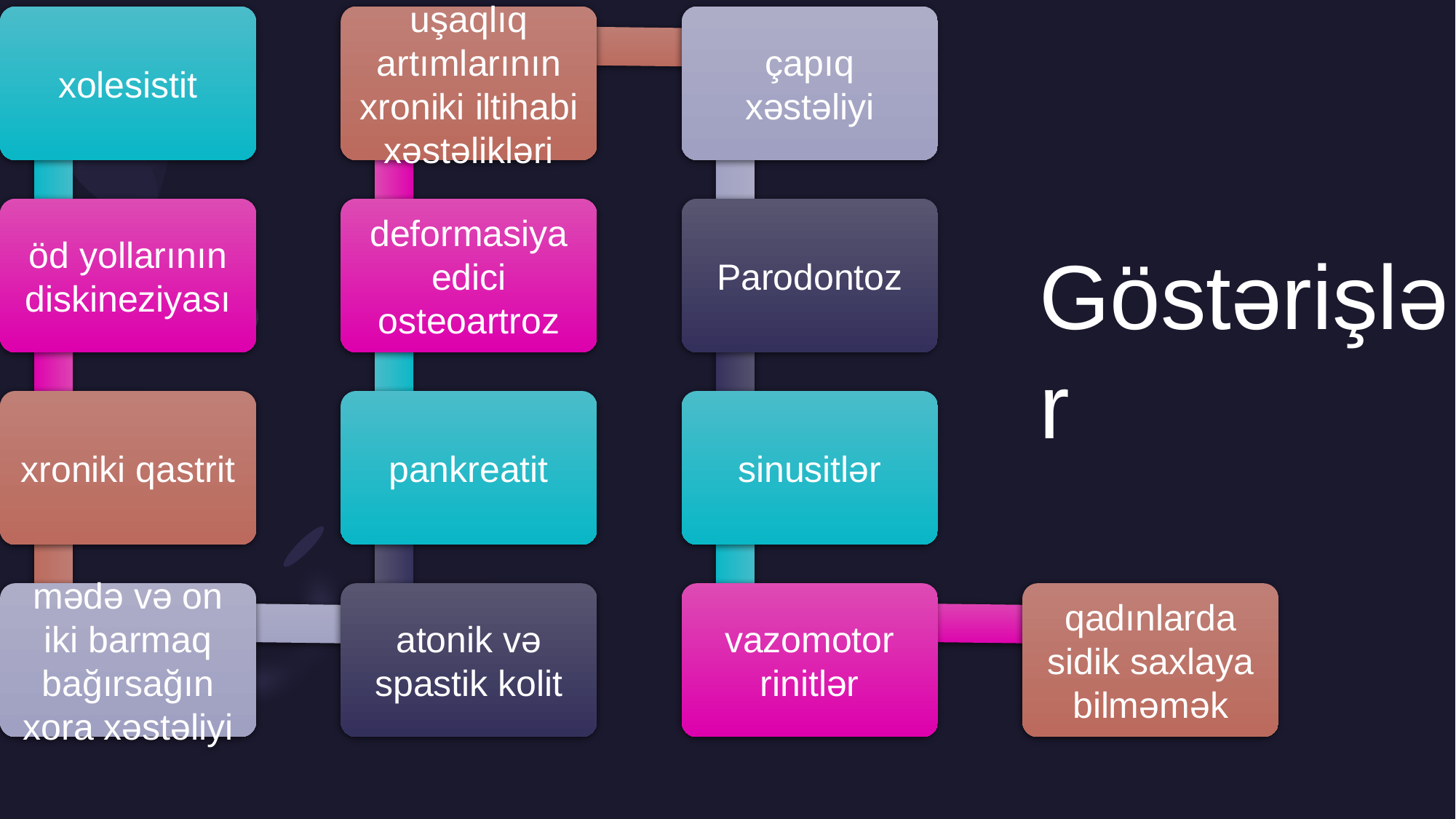

xolesistit
öd yollarının diskineziyası
xroniki qastrit
mədə və on iki barmaq bağırsağın xora xəstəliyi
atonik və spastik kolit
pankreatit
deformasiya edici osteoartroz
uşaqlıq artımlarının xroniki iltihabi xəstəlikləri
çapıq xəstəliyi
Parodontoz
sinusitlər
vazomotor rinitlər
qadınlarda sidik saxlaya bilməmək
Göstərişlər
18